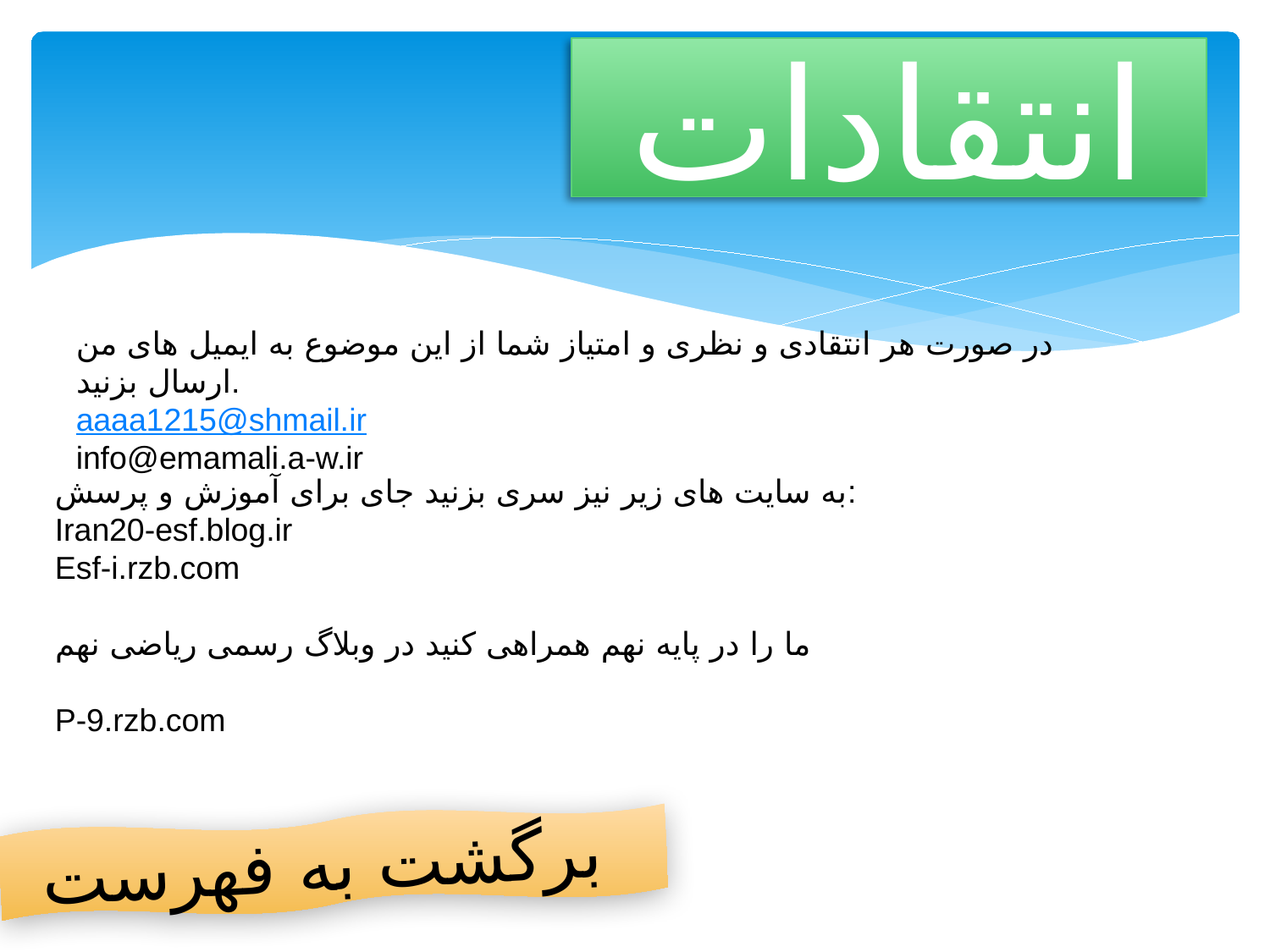

# انتقادات
در صورت هر انتقادی و نظری و امتیاز شما از این موضوع به ایمیل های من ارسال بزنید.
aaaa1215@shmail.ir
info@emamali.a-w.ir

به سایت های زیر نیز سری بزنید جای برای آموزش و پرسش:
Iran20-esf.blog.ir
Esf-i.rzb.com

ما را در پایه نهم همراهی کنید در وبلاگ رسمی ریاضی نهم

P-9.rzb.com
برگشت به فهرست